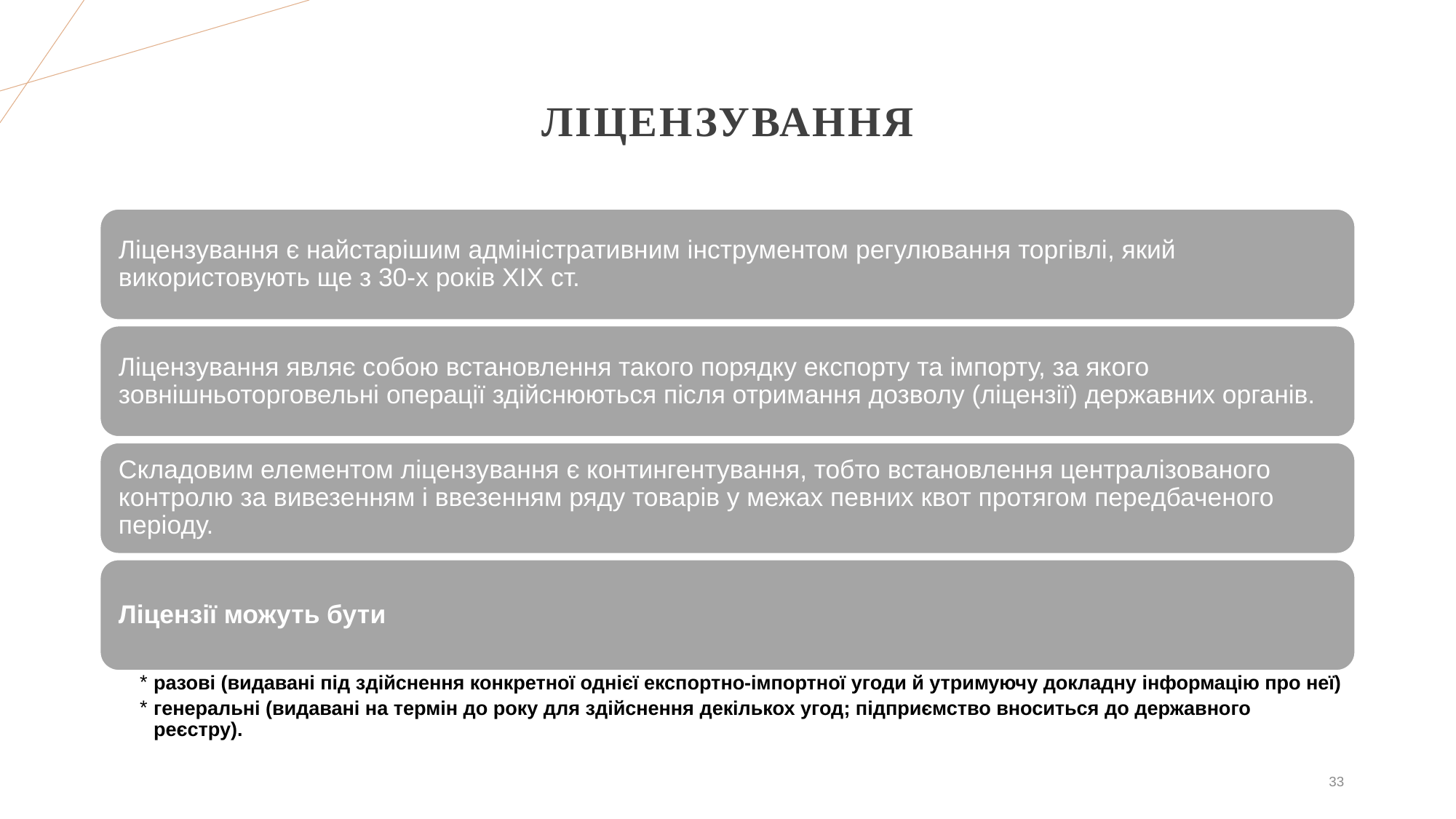

# Ліцензування
Ліцензування є найстарішим адміністративним інструментом регулювання торгівлі, який використовують ще з 30-х років XIX ст.
Ліцензування являє собою встановлення такого порядку експорту та імпорту, за якого зовнішньоторговельні операції здійснюються після отримання дозволу (ліцензії) державних органів.
Складовим елементом ліцензування є контингентування, тобто встановлення централізованого контролю за вивезенням і ввезенням ряду товарів у межах певних квот протягом передбаченого періоду.
Ліцензії можуть бути
разові (видавані під здійснення конкретної однієї експортно-імпортної угоди й утримуючу докладну інформацію про неї)
генеральні (видавані на термін до року для здійснення декількох угод; підприємство вноситься до державного реєстру).
33